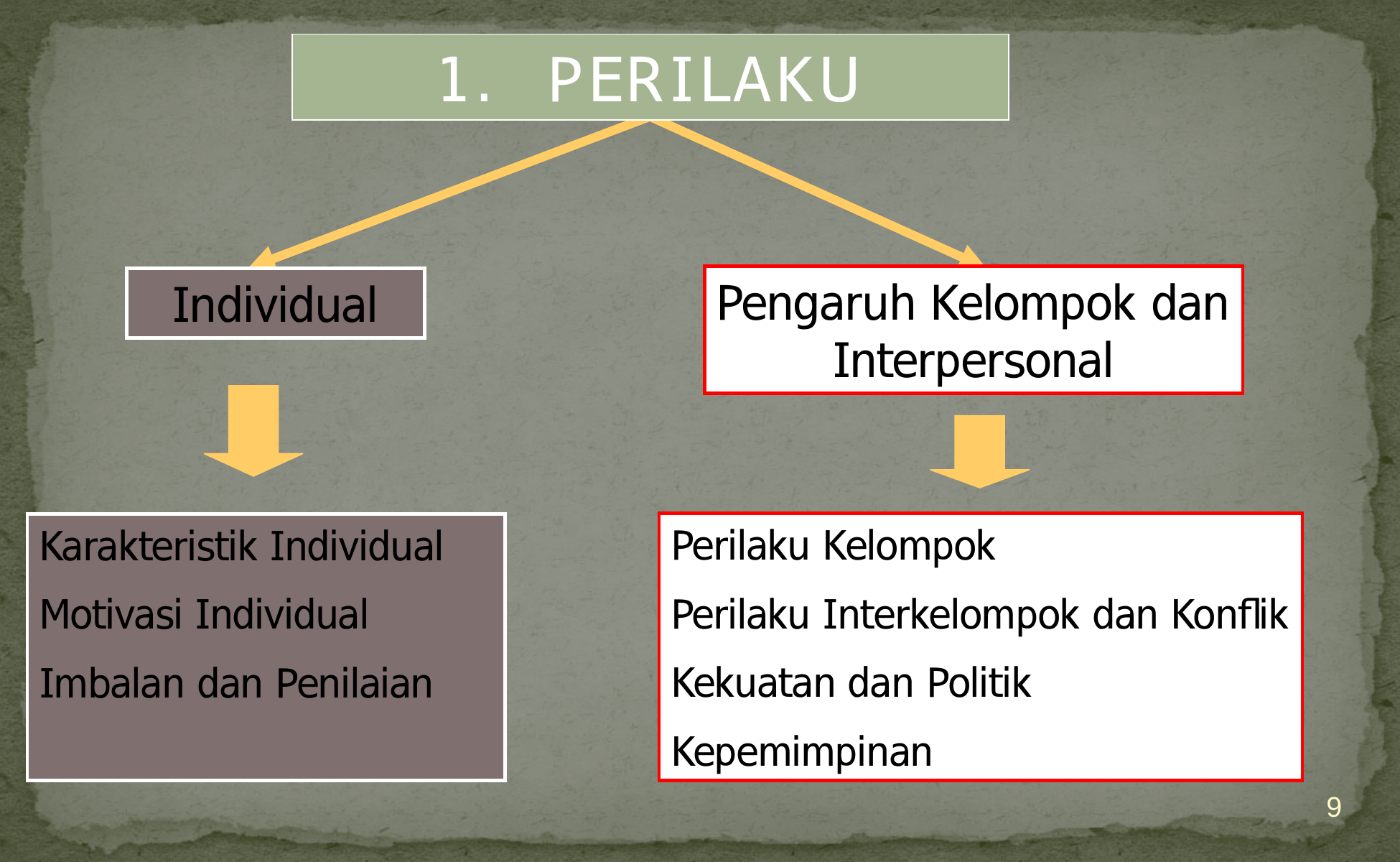

1.   PERILAKU

Pengaruh Kelompok dan
Interpersonal
Individual

Perilaku Kelompok
Perilaku Interkelompok dan Konflik
Kekuatan dan Politik
Kepemimpinan
Karakteristik Individual
Motivasi Individual
Imbalan dan Penilaian

9